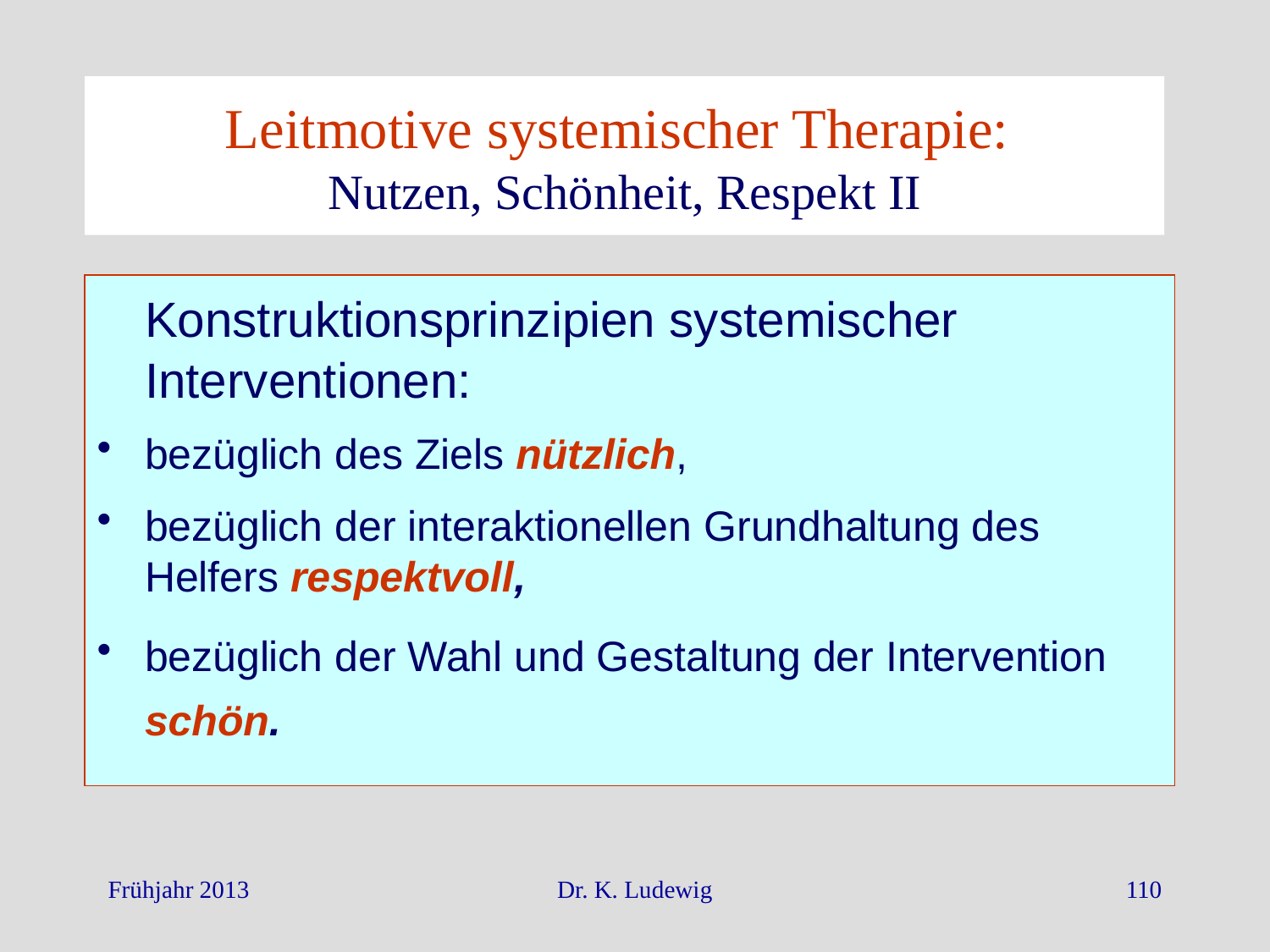

Leitmotive systemischer Therapie:
Nutzen, Schönheit, Respekt II
	Konstruktionsprinzipien systemischer Interventionen:
bezüglich des Ziels nützlich,
bezüglich der interaktionellen Grundhaltung des Helfers respektvoll,
bezüglich der Wahl und Gestaltung der Intervention schön.
Frühjahr 2013
Dr. K. Ludewig
110